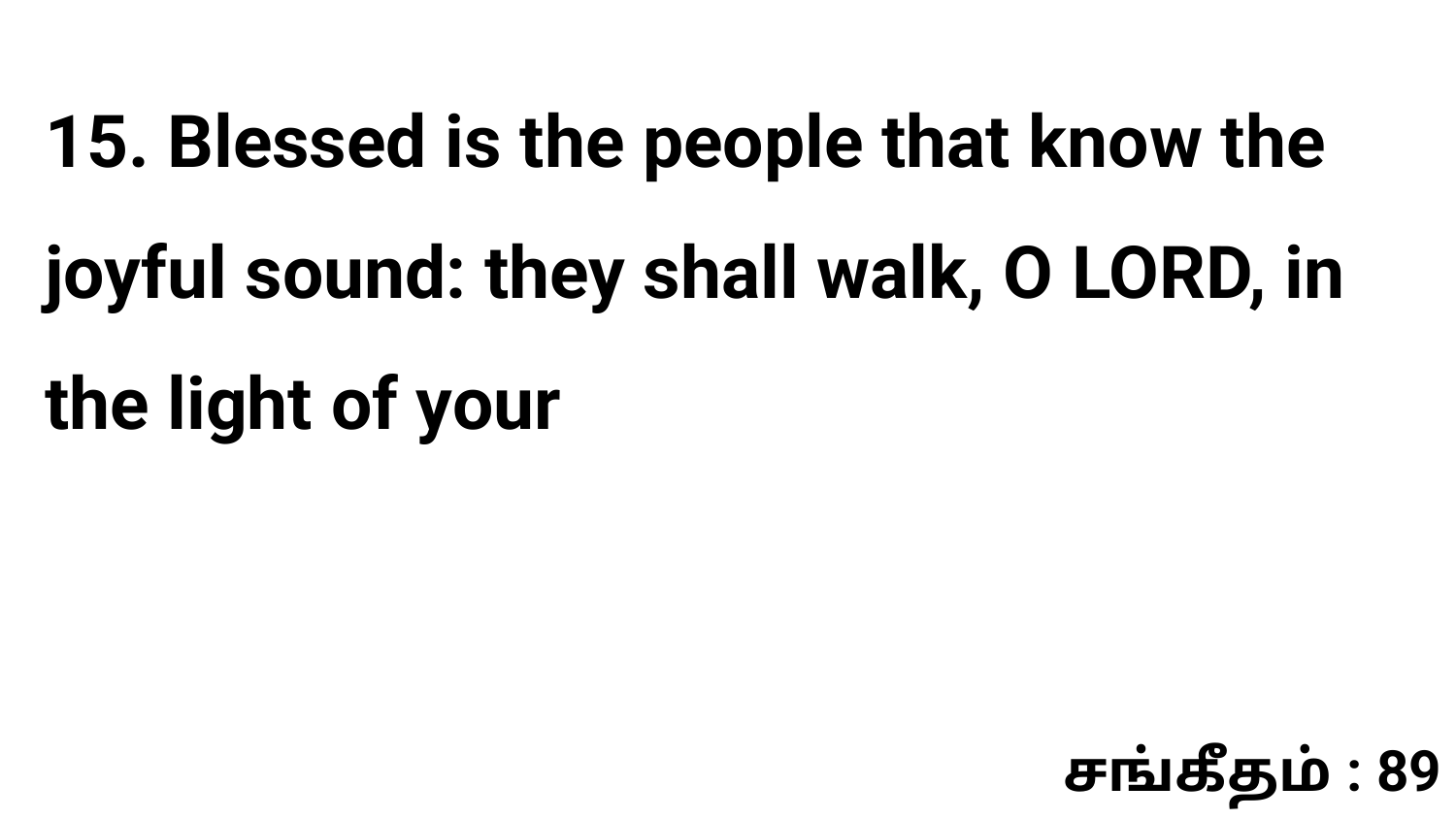

15. Blessed is the people that know the joyful sound: they shall walk, O LORD, in the light of your
சங்கீதம் : 89